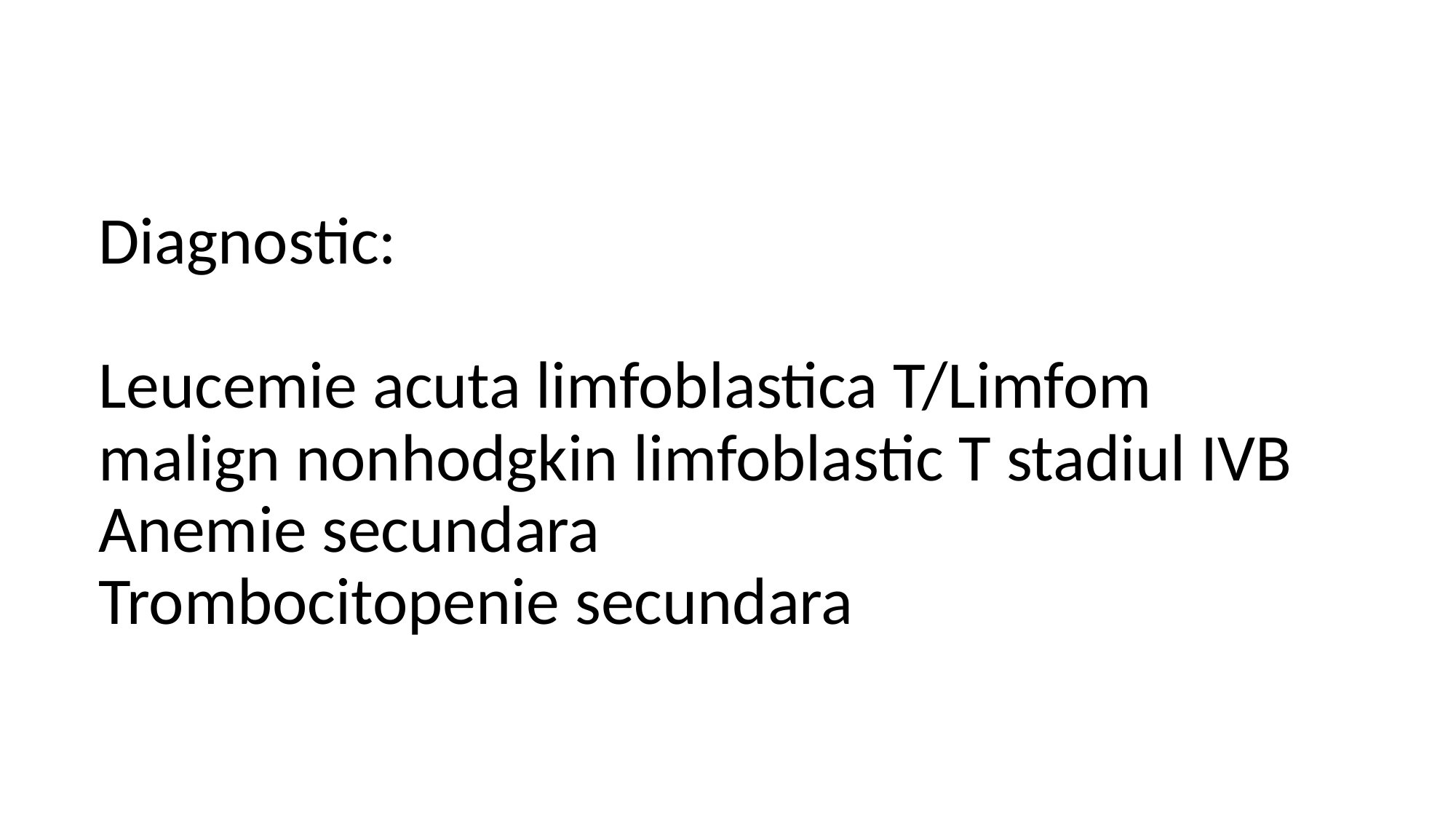

# Diagnostic: Leucemie acuta limfoblastica T/Limfom malign nonhodgkin limfoblastic T stadiul IVB Anemie secundara Trombocitopenie secundara